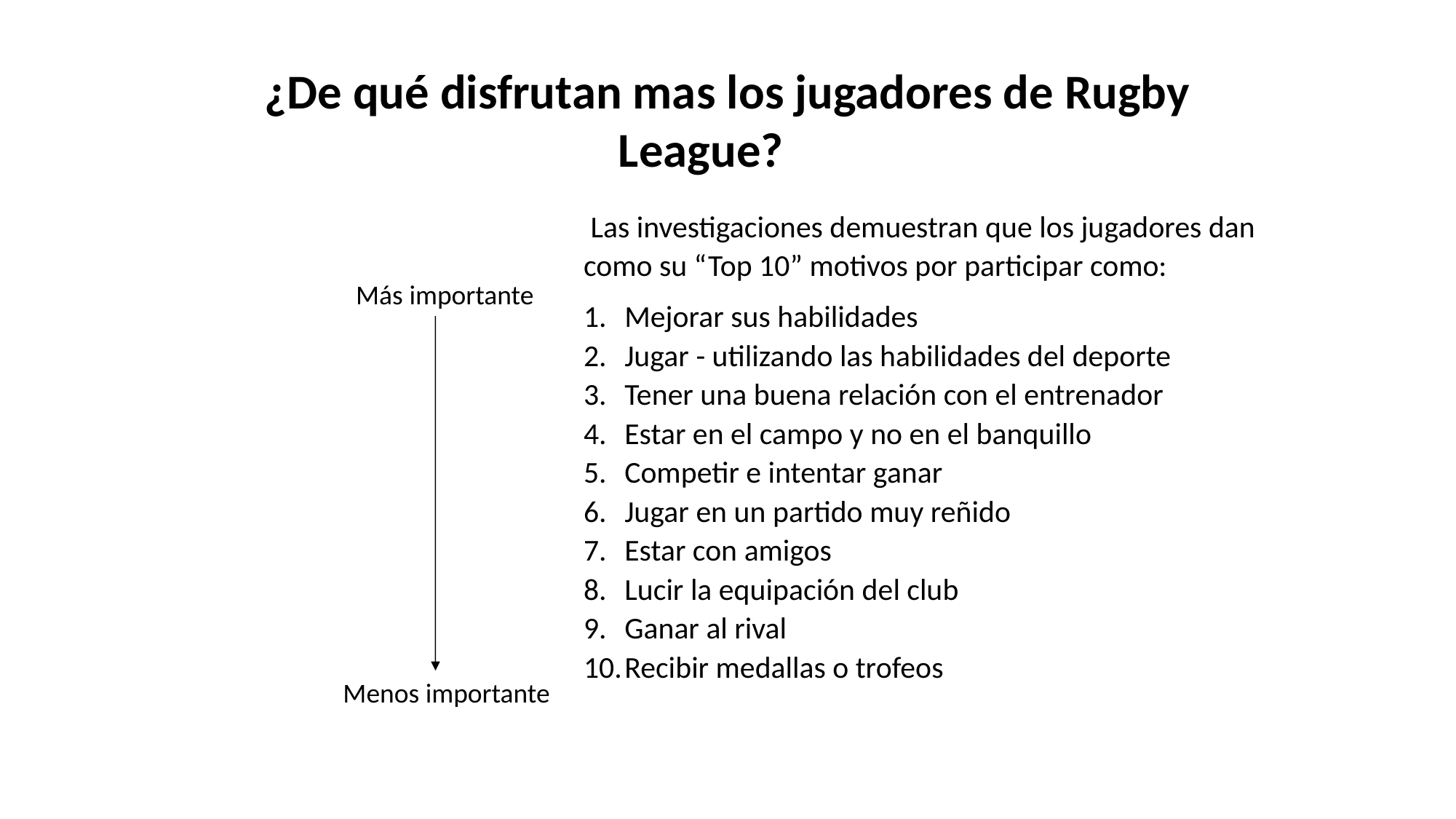

¿De qué disfrutan mas los jugadores de Rugby League?
 Las investigaciones demuestran que los jugadores dan como su “Top 10” motivos por participar como:
Mejorar sus habilidades
Jugar - utilizando las habilidades del deporte
Tener una buena relación con el entrenador
Estar en el campo y no en el banquillo
Competir e intentar ganar
Jugar en un partido muy reñido
Estar con amigos
Lucir la equipación del club
Ganar al rival
Recibir medallas o trofeos
Más importante

Menos importante